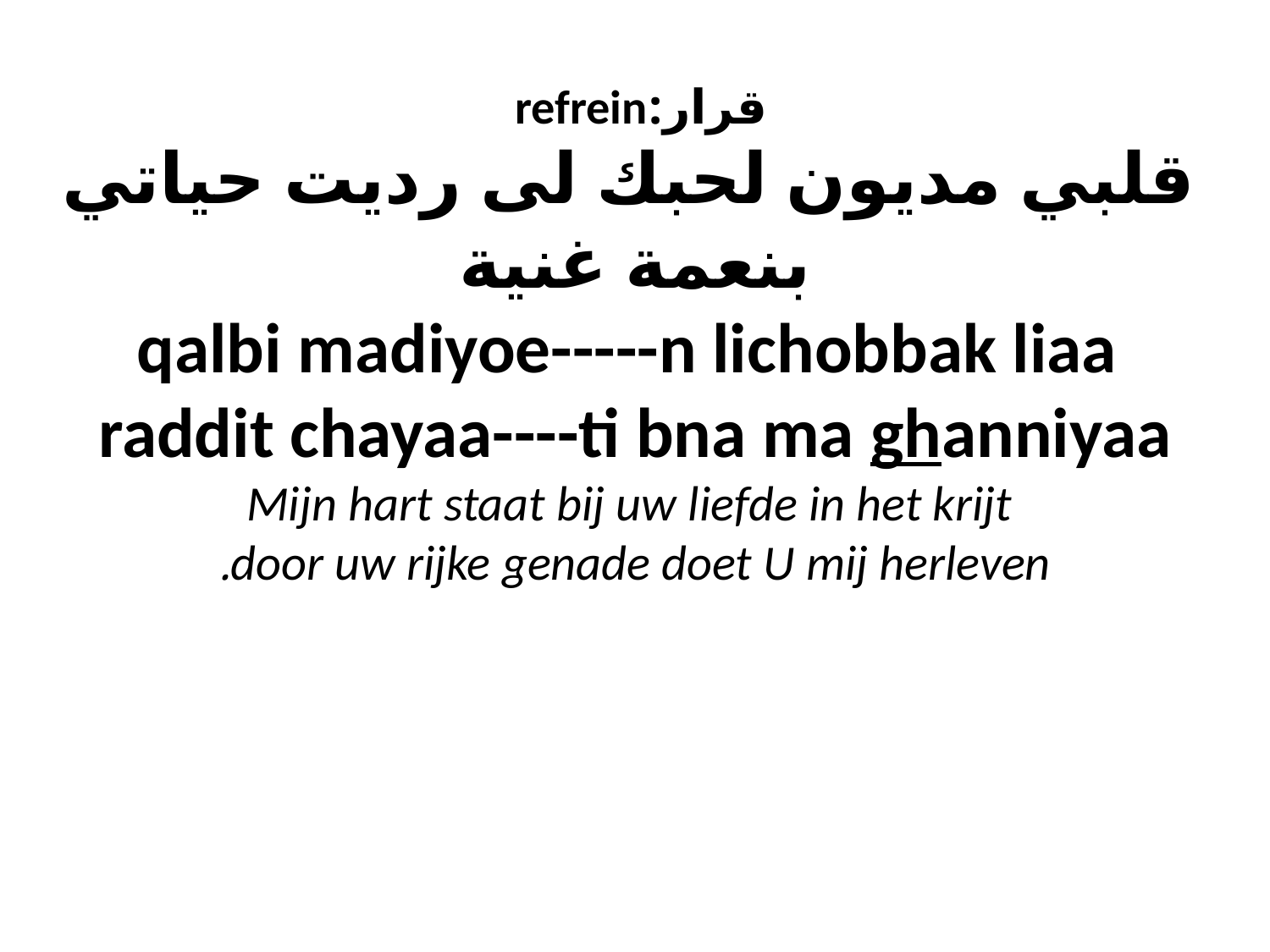

# قرار:refrein قلبي مديون لحبك لى رديت حياتي بنعمة غنية qalbi madiyoe-----n lichobbak liaa raddit chayaa----ti bna ma ghanniyaa Mijn hart staat bij uw liefde in het krijt door uw rijke genade doet U mij herleven.